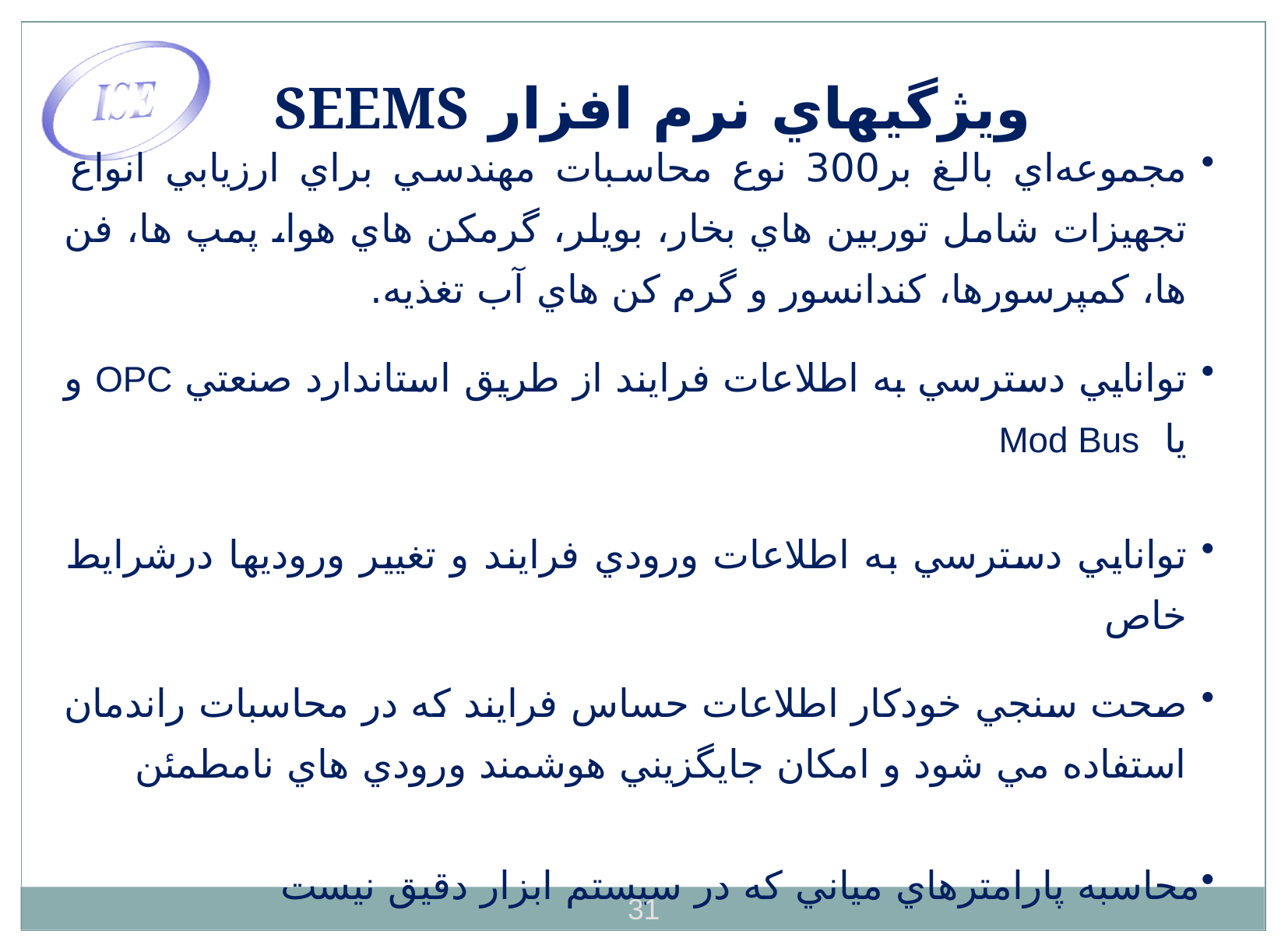

ويژگيهاي نرم افزار SEEMS
مجموعه‌اي بالغ بر300 نوع محاسبات مهندسي براي ارزيابي انواع تجهيزات شامل توربين هاي بخار، بويلر، گرمکن هاي هوا، پمپ ها، فن ها، کمپرسورها، کندانسور و گرم کن هاي آب تغذيه.

توانايي دسترسي به اطلاعات فرايند از طريق استاندارد صنعتي OPC و يا  Mod Bus

توانايي دسترسي به اطلاعات ورودي فرايند و تغيير وروديها درشرايط خاص

صحت سنجي خودکار اطلاعات حساس فرايند که در محاسبات راندمان استفاده مي شود و امکان جايگزيني هوشمند ورودي هاي نامطمئن

محاسبه پارامترهاي مياني كه در سيستم ابزار دقيق نيست

31